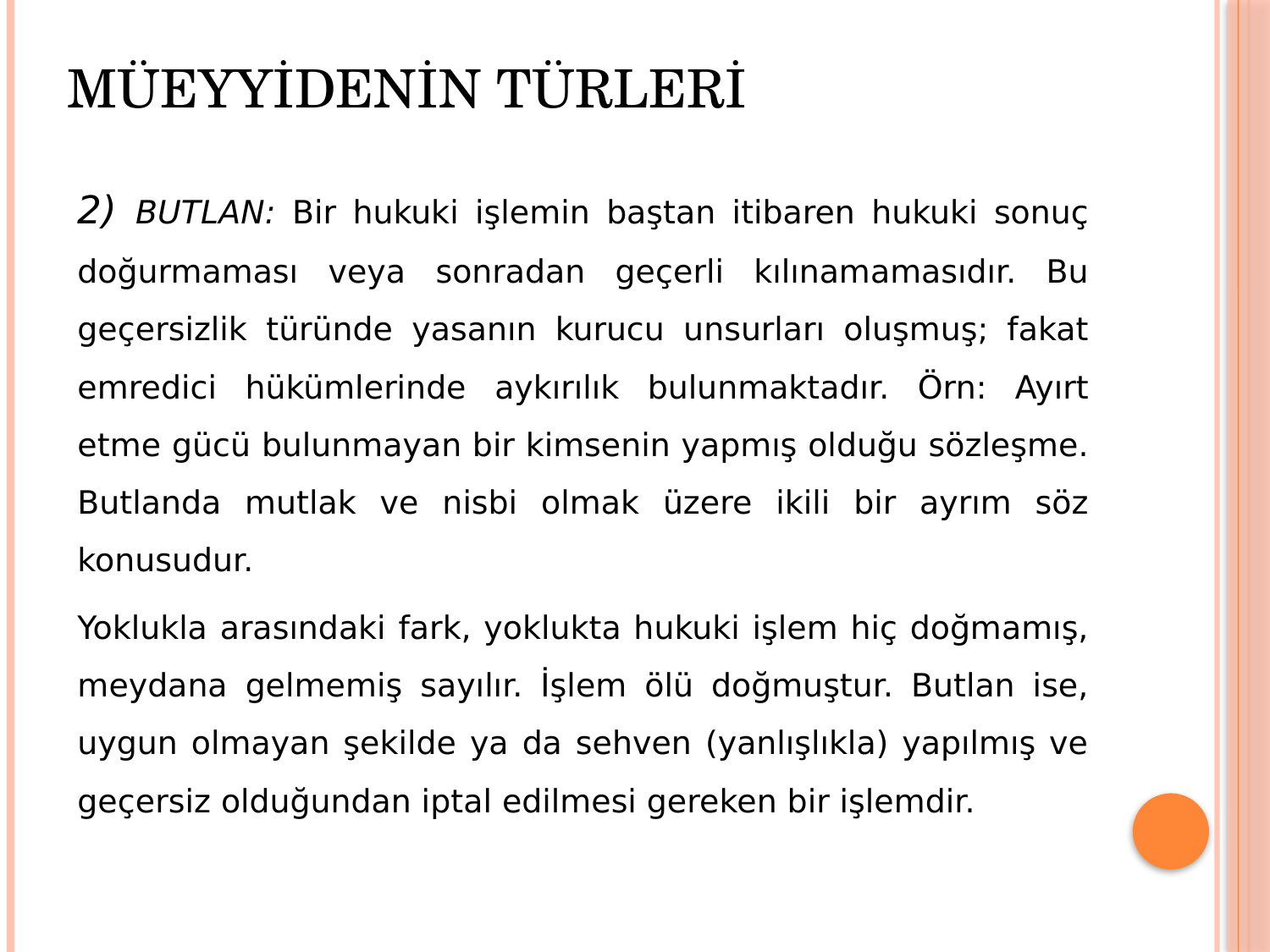

# Müeyyidenin Türleri
2) BUTLAN: Bir hukuki işlemin baştan itibaren hukuki sonuç doğurmaması veya sonradan geçerli kılınamamasıdır. Bu geçersizlik türünde yasanın kurucu unsurları oluşmuş; fakat emredici hükümlerinde aykırılık bulunmaktadır. Örn: Ayırt etme gücü bulunmayan bir kimsenin yapmış olduğu sözleşme. Butlanda mutlak ve nisbi olmak üzere ikili bir ayrım söz konusudur.
Yoklukla arasındaki fark, yoklukta hukuki işlem hiç doğmamış, meydana gelmemiş sayılır. İşlem ölü doğmuştur. Butlan ise, uygun olmayan şekilde ya da sehven (yanlışlıkla) yapılmış ve geçersiz olduğundan iptal edilmesi gereken bir işlemdir.